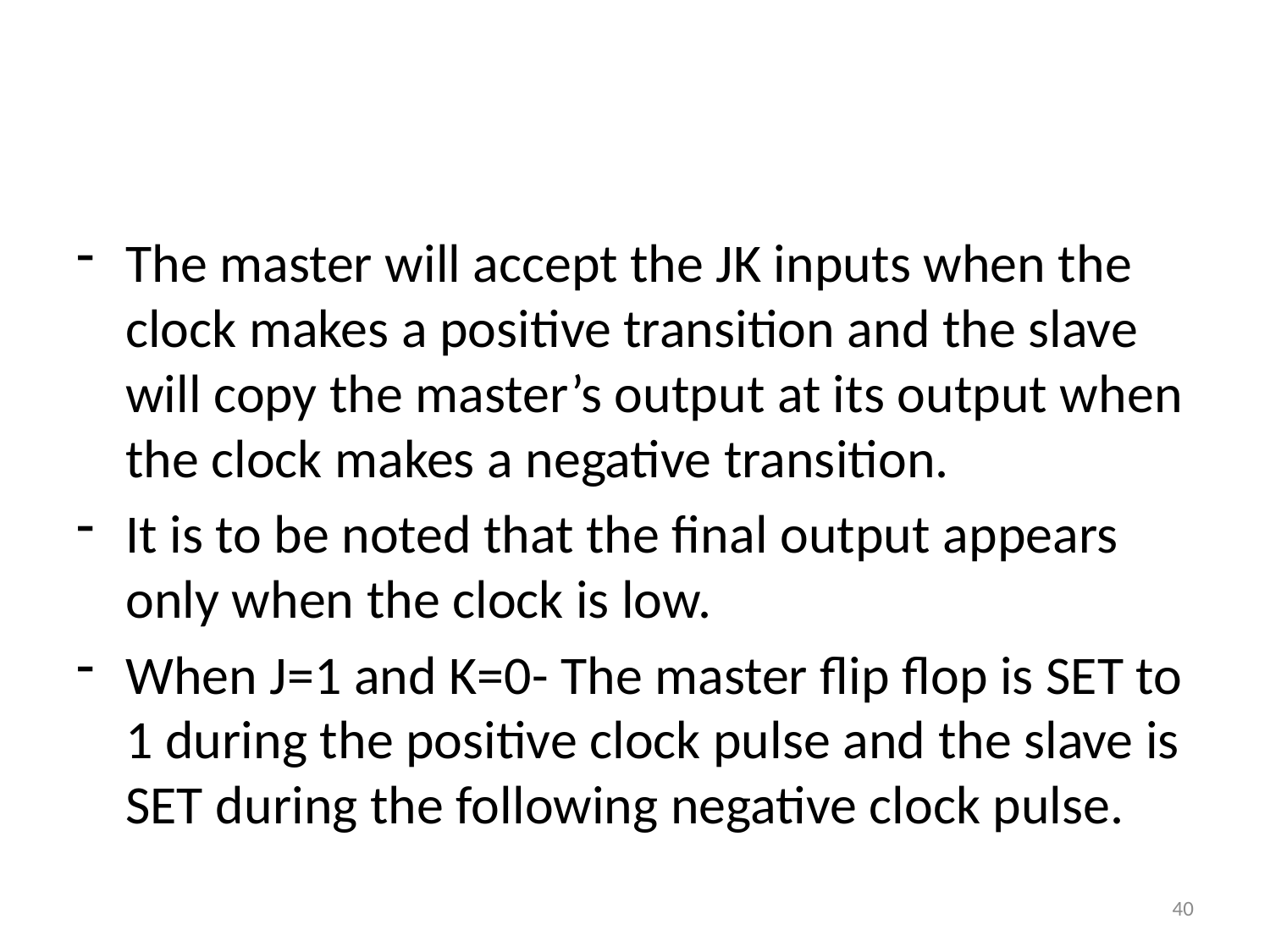

#
The master will accept the JK inputs when the clock makes a positive transition and the slave will copy the master’s output at its output when the clock makes a negative transition.
It is to be noted that the final output appears only when the clock is low.
When J=1 and K=0- The master flip flop is SET to 1 during the positive clock pulse and the slave is SET during the following negative clock pulse.
40